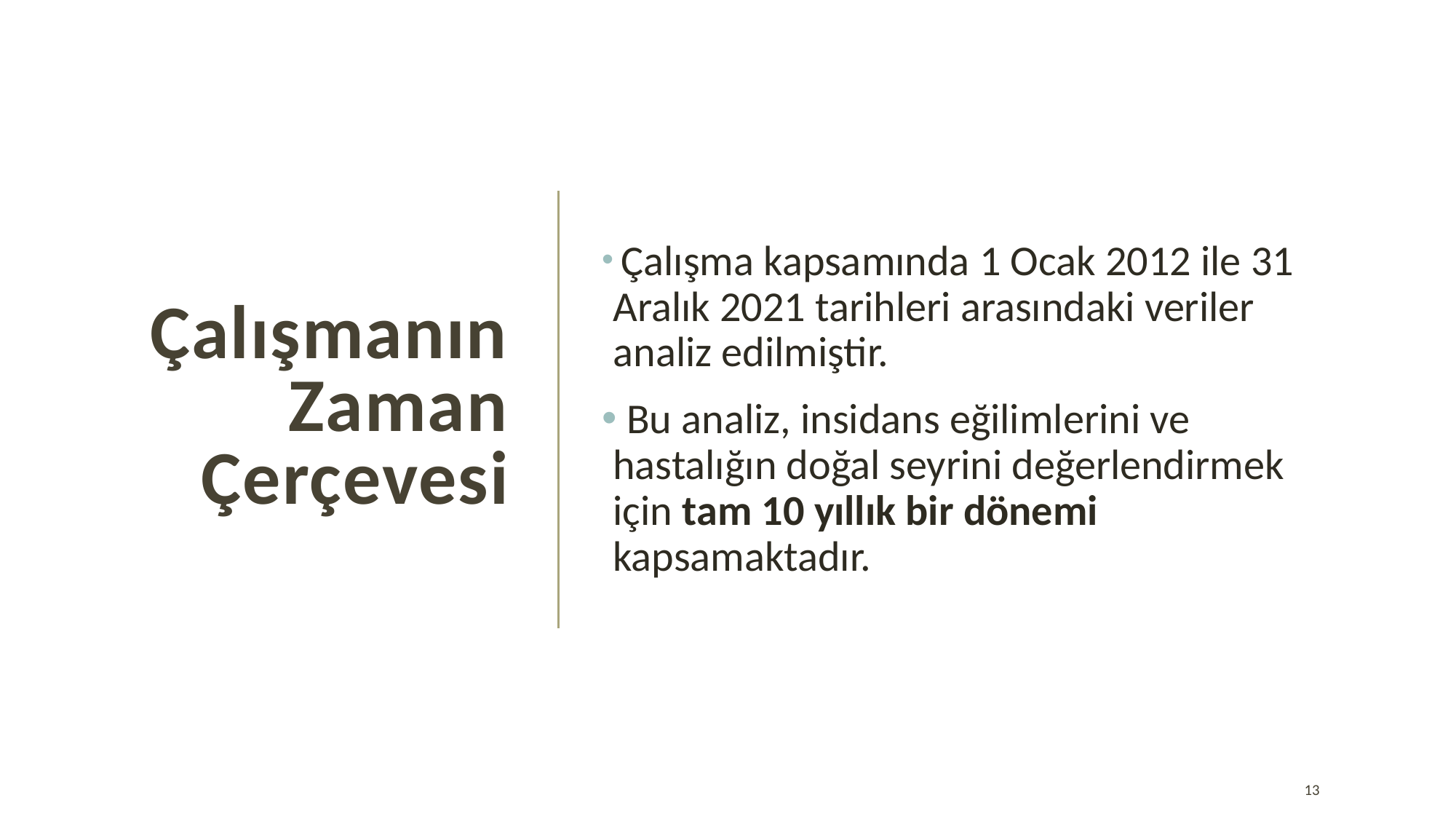

# Çalışmanın Zaman Çerçevesi
 Çalışma kapsamında 1 Ocak 2012 ile 31 Aralık 2021 tarihleri arasındaki veriler analiz edilmiştir.
 Bu analiz, insidans eğilimlerini ve hastalığın doğal seyrini değerlendirmek için tam 10 yıllık bir dönemi kapsamaktadır.
13